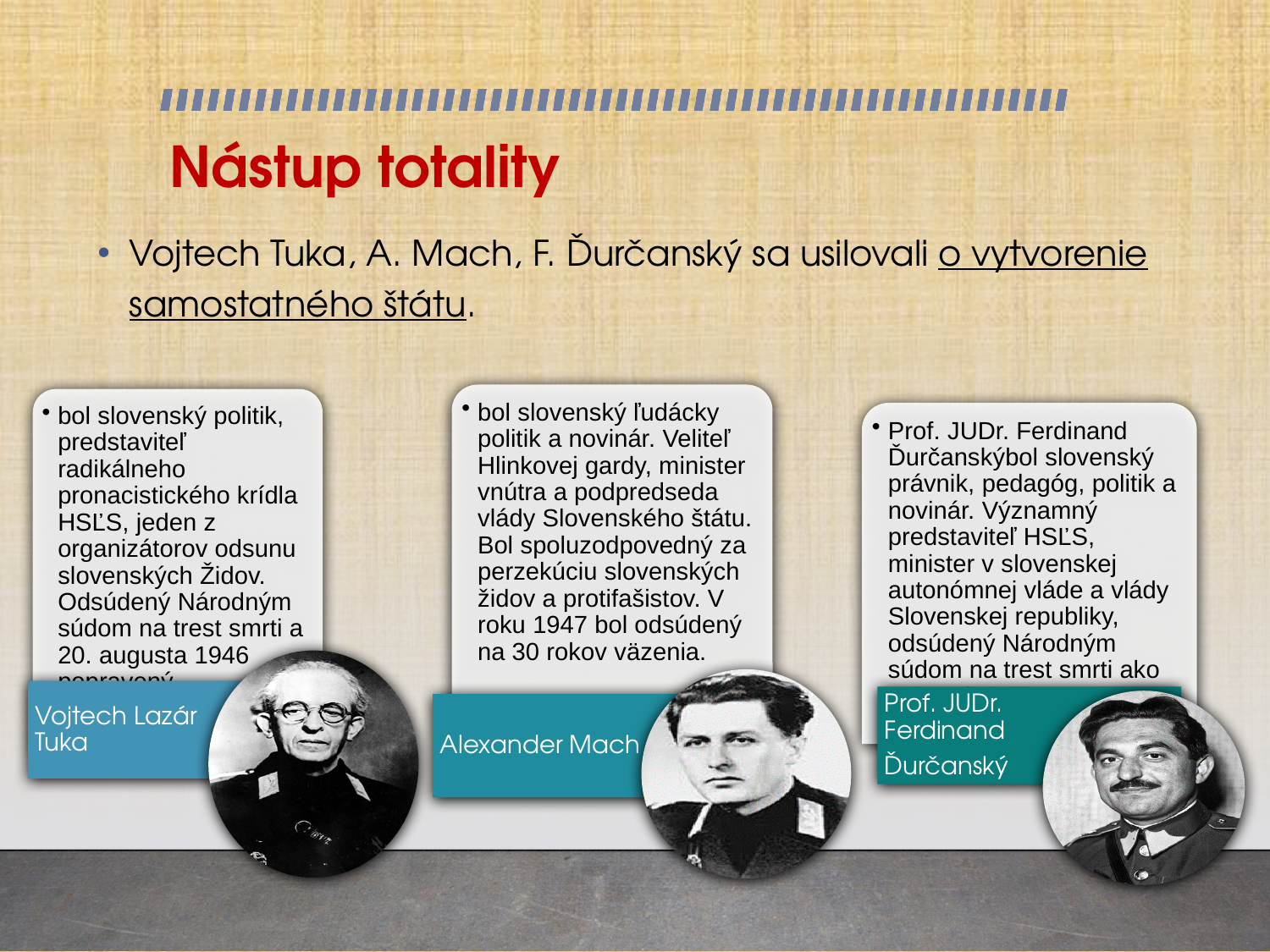

# Nástup totality
Vojtech Tuka, A. Mach, F. Ďurčanský sa usilovali o vytvorenie samostatného štátu.
bol slovenský politik, predstaviteľ radikálneho pronacistického krídla HSĽS, jeden z organizátorov odsunu slovenských Židov. Odsúdený Národným súdom na trest smrti a 20. augusta 1946 popravený.
Vojtech Lazár Tuka
bol slovenský ľudácky politik a novinár. Veliteľ Hlinkovej gardy, minister vnútra a podpredseda vlády Slovenského štátu. Bol spoluzodpovedný za perzekúciu slovenských židov a protifašistov. V roku 1947 bol odsúdený na 30 rokov väzenia.
Alexander Mach
Prof. JUDr. Ferdinand Ďurčanskýbol slovenský právnik, pedagóg, politik a novinár. Významný predstaviteľ HSĽS, minister v slovenskej autonómnej vláde a vlády Slovenskej republiky, odsúdený Národným súdom na trest smrti ako vojnový zločinec.
Prof. JUDr. Ferdinand
Ďurčanský